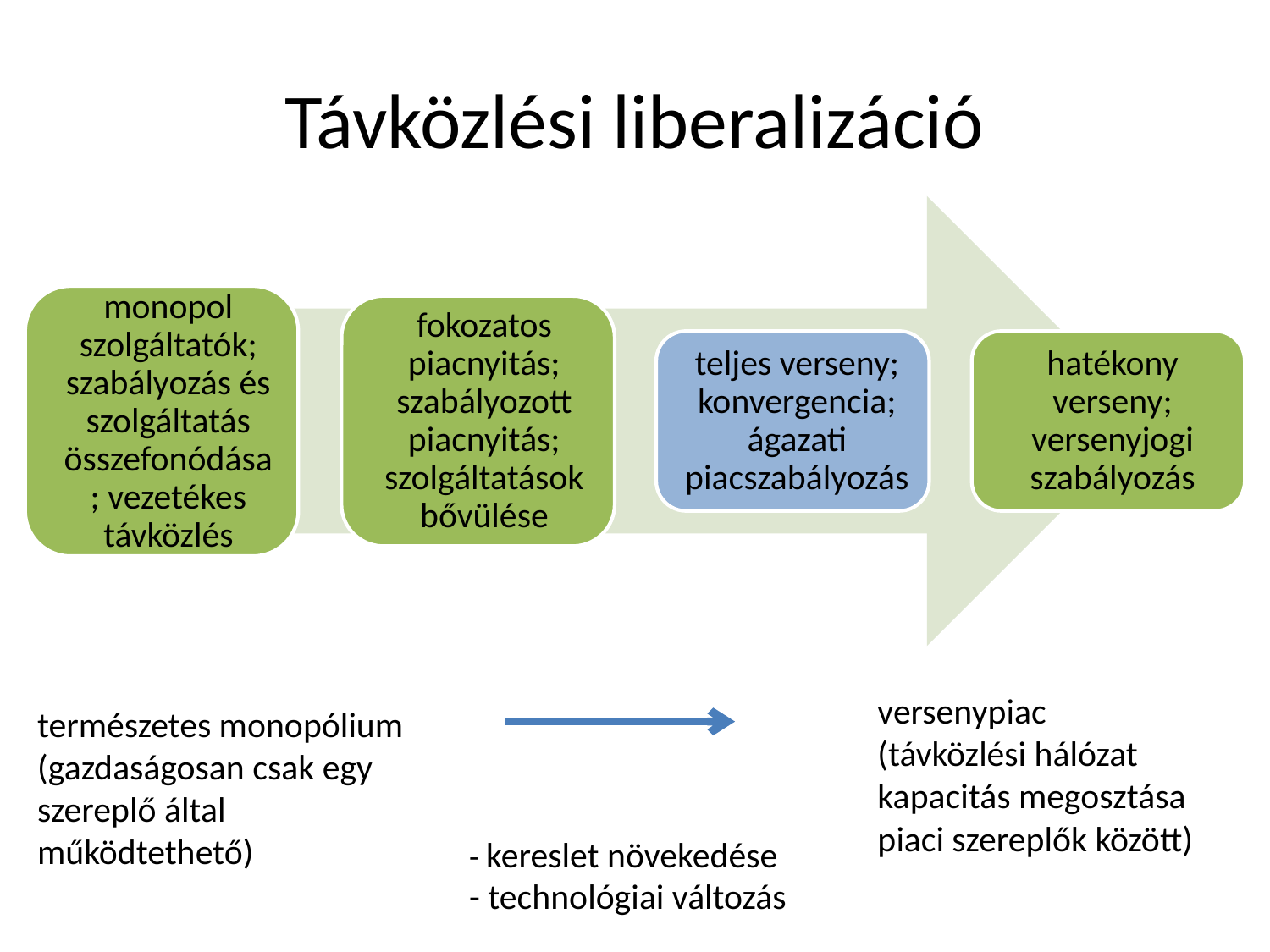

# Távközlési liberalizáció
monopol szolgáltatók; szabályozás és szolgáltatás összefonódása; vezetékes távközlés
fokozatos piacnyitás; szabályozott piacnyitás; szolgáltatások bővülése
teljes verseny; konvergencia; ágazati piacszabályozás
hatékony verseny; versenyjogi szabályozás
versenypiac
(távközlési hálózat kapacitás megosztása piaci szereplők között)

természetes monopólium
(gazdaságosan csak egy szereplő által működtethető)

- kereslet növekedése
- technológiai változás